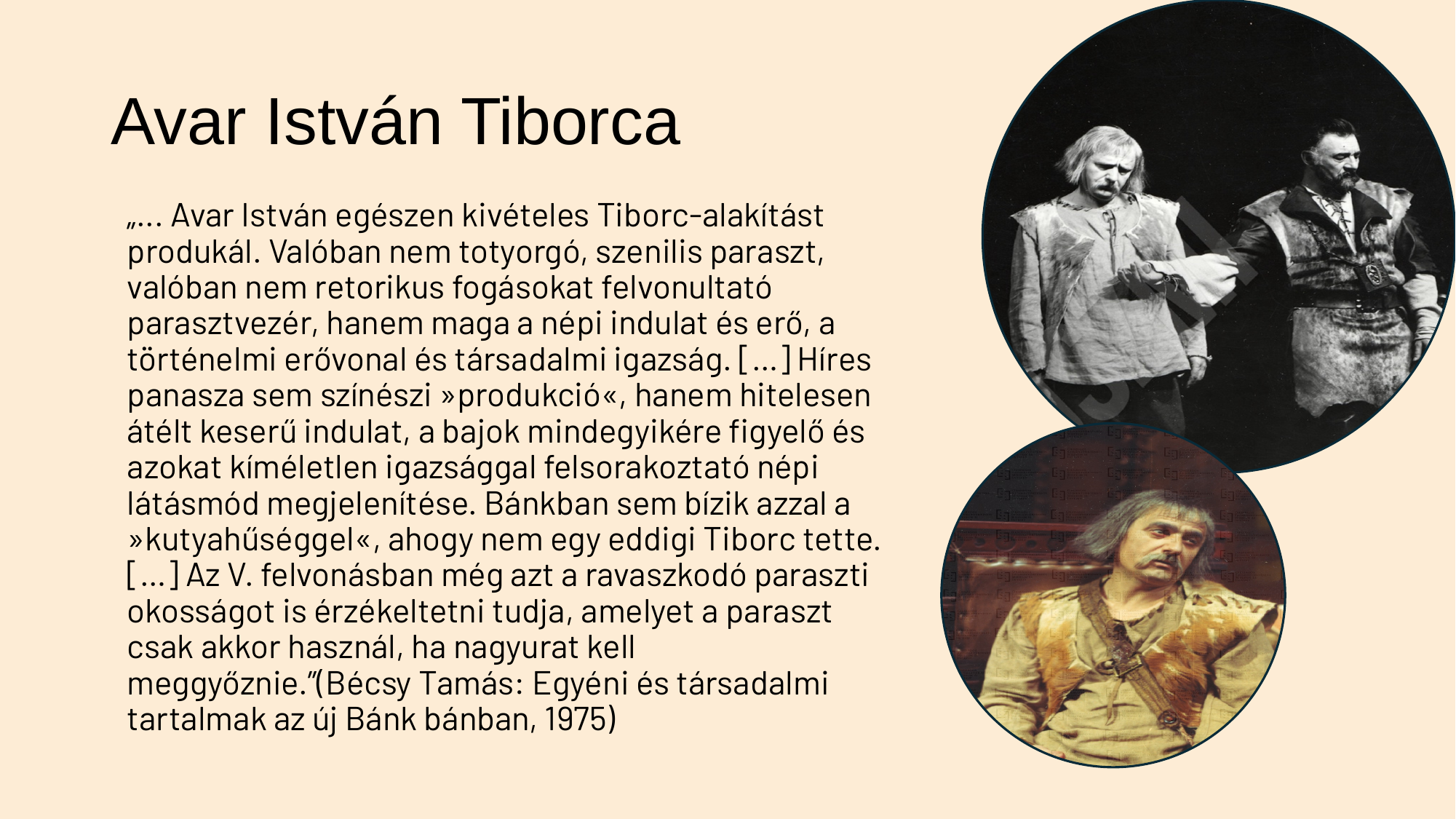

# Avar István Tiborca
„... Avar István egészen kivételes Tiborc-alakítást produkál. Valóban nem totyorgó, szenilis paraszt, valóban nem retorikus fogásokat felvonultató parasztvezér, hanem maga a népi indulat és erő, a történelmi erővonal és társadalmi igazság. […] Híres panasza sem színészi »produkció«, hanem hitelesen átélt keserű indulat, a bajok mindegyikére figyelő és azokat kíméletlen igazsággal felsorakoztató népi látásmód megjelenítése. Bánkban sem bízik azzal a »kutyahűséggel«, ahogy nem egy eddigi Tiborc tette. […] Az V. felvonásban még azt a ravaszkodó paraszti okosságot is érzékeltetni tudja, amelyet a paraszt csak akkor használ, ha nagyurat kell meggyőznie.”(Bécsy Tamás: Egyéni és társadalmi tartalmak az új Bánk bánban, 1975)